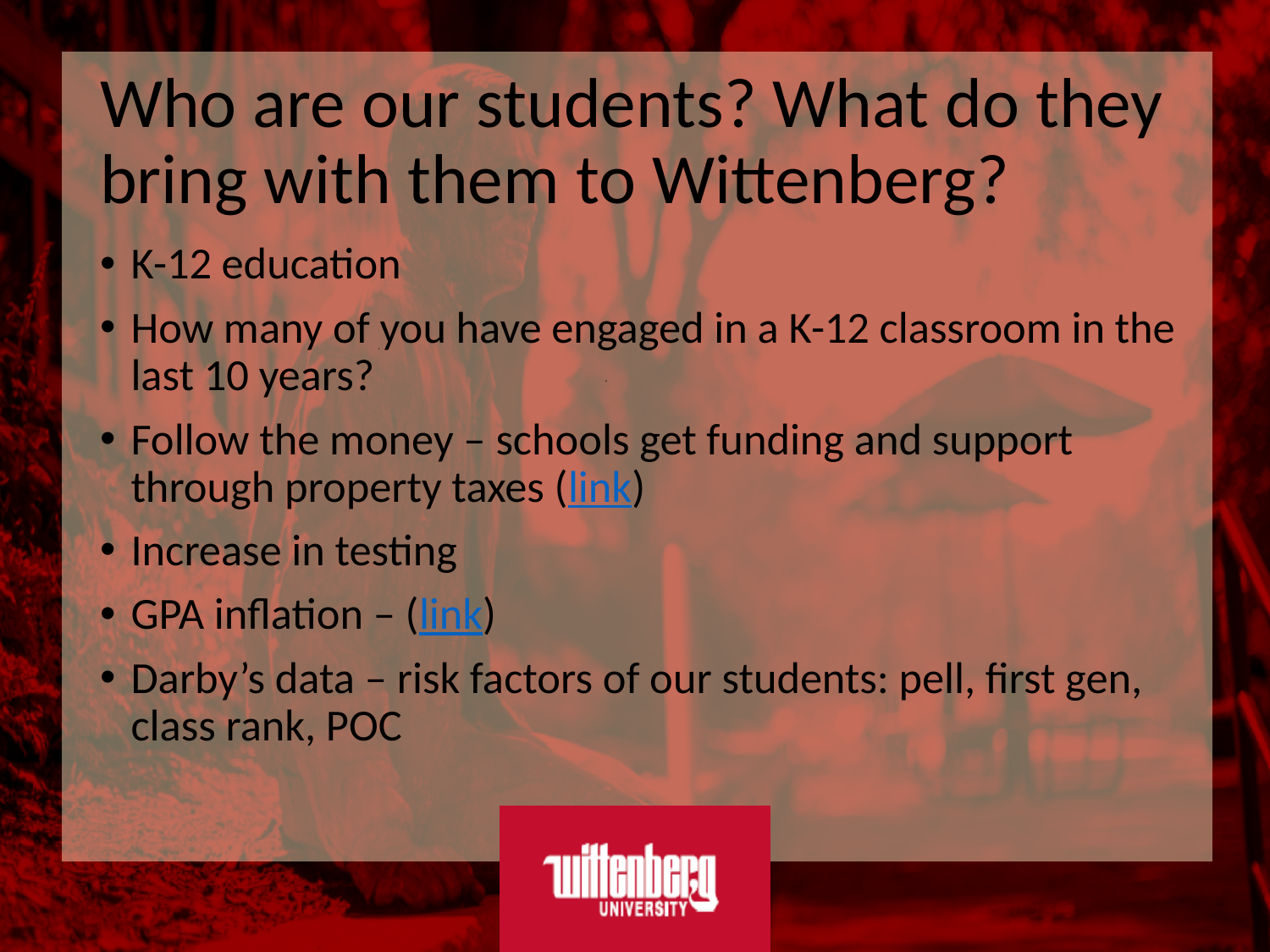

# Who are our students? What do they bring with them to Wittenberg?
K-12 education
How many of you have engaged in a K-12 classroom in the last 10 years?
Follow the money – schools get funding and support through property taxes (link)
Increase in testing
GPA inflation – (link)
Darby’s data – risk factors of our students: pell, first gen, class rank, POC